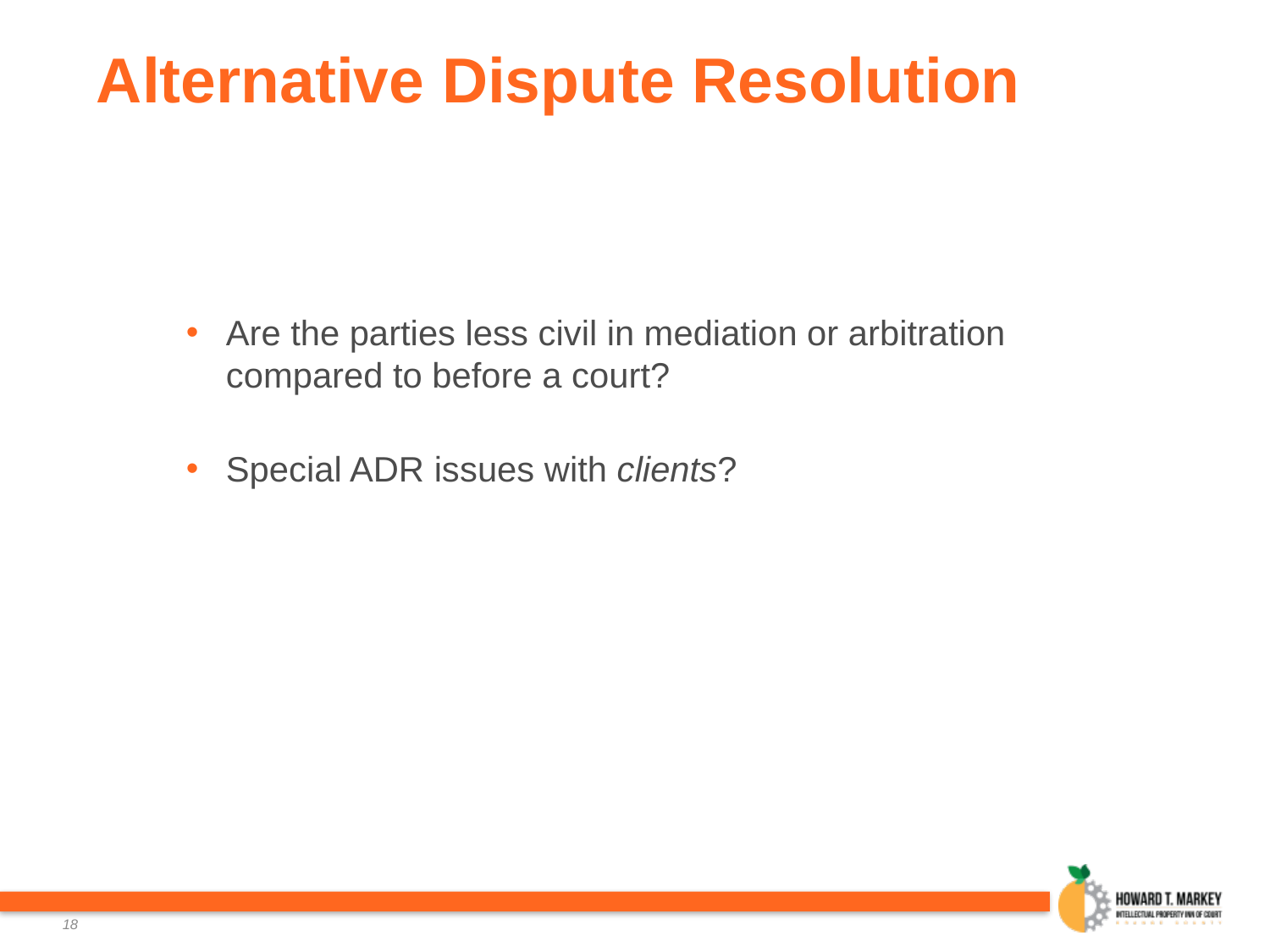

# Alternative Dispute Resolution
Are the parties less civil in mediation or arbitration compared to before a court?

Special ADR issues with clients?